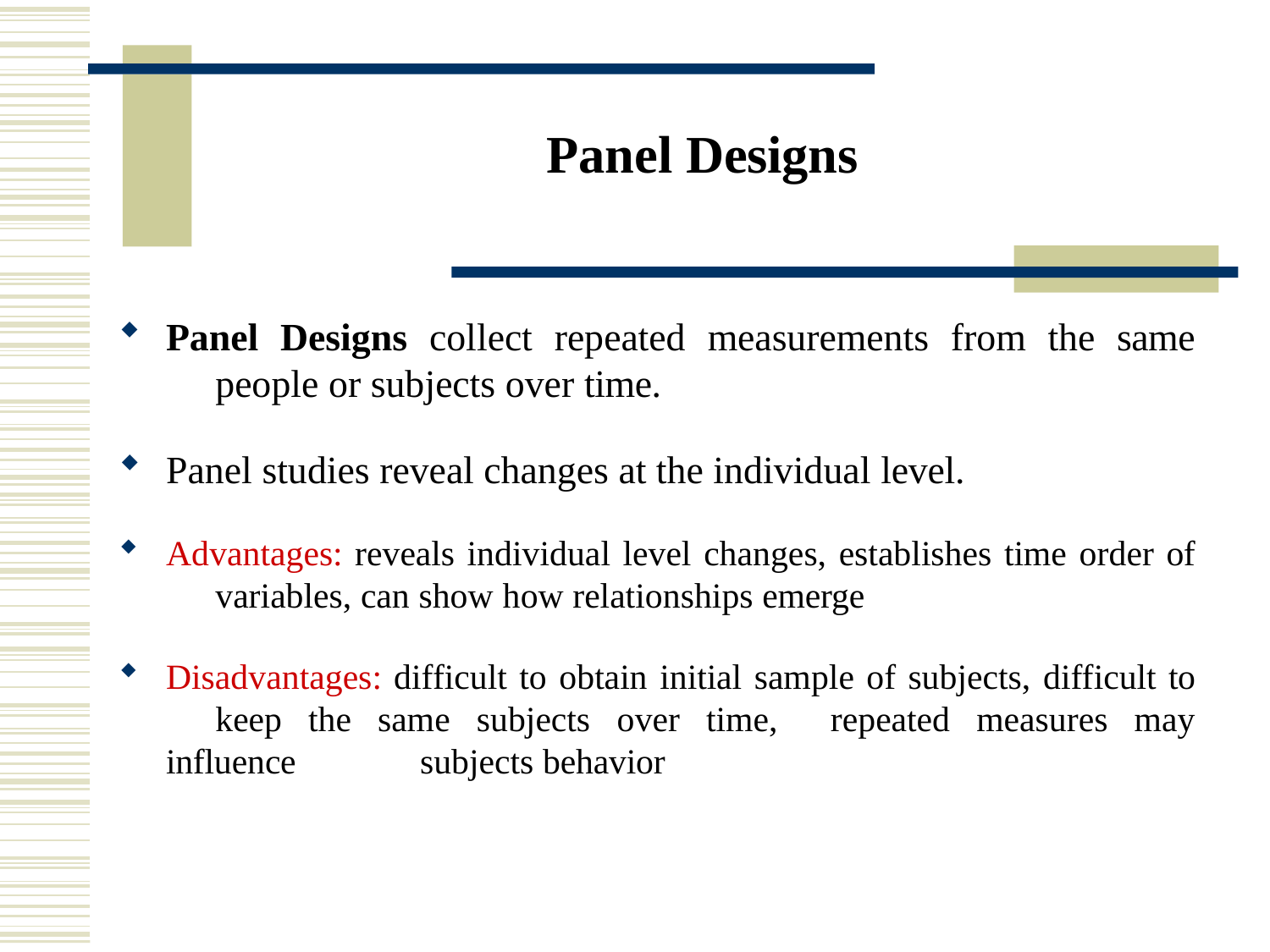

# Panel Designs
Panel  Designs  collect  repeated  measurements  from  the  same 	people or subjects over time.
Panel studies reveal changes at the individual level.
Advantages: reveals individual level changes, establishes time order of 	variables, can show how relationships emerge
Disadvantages: difficult to obtain initial sample of subjects, difficult to 	keep the same subjects over time,  repeated measures may influence 	subjects behavior